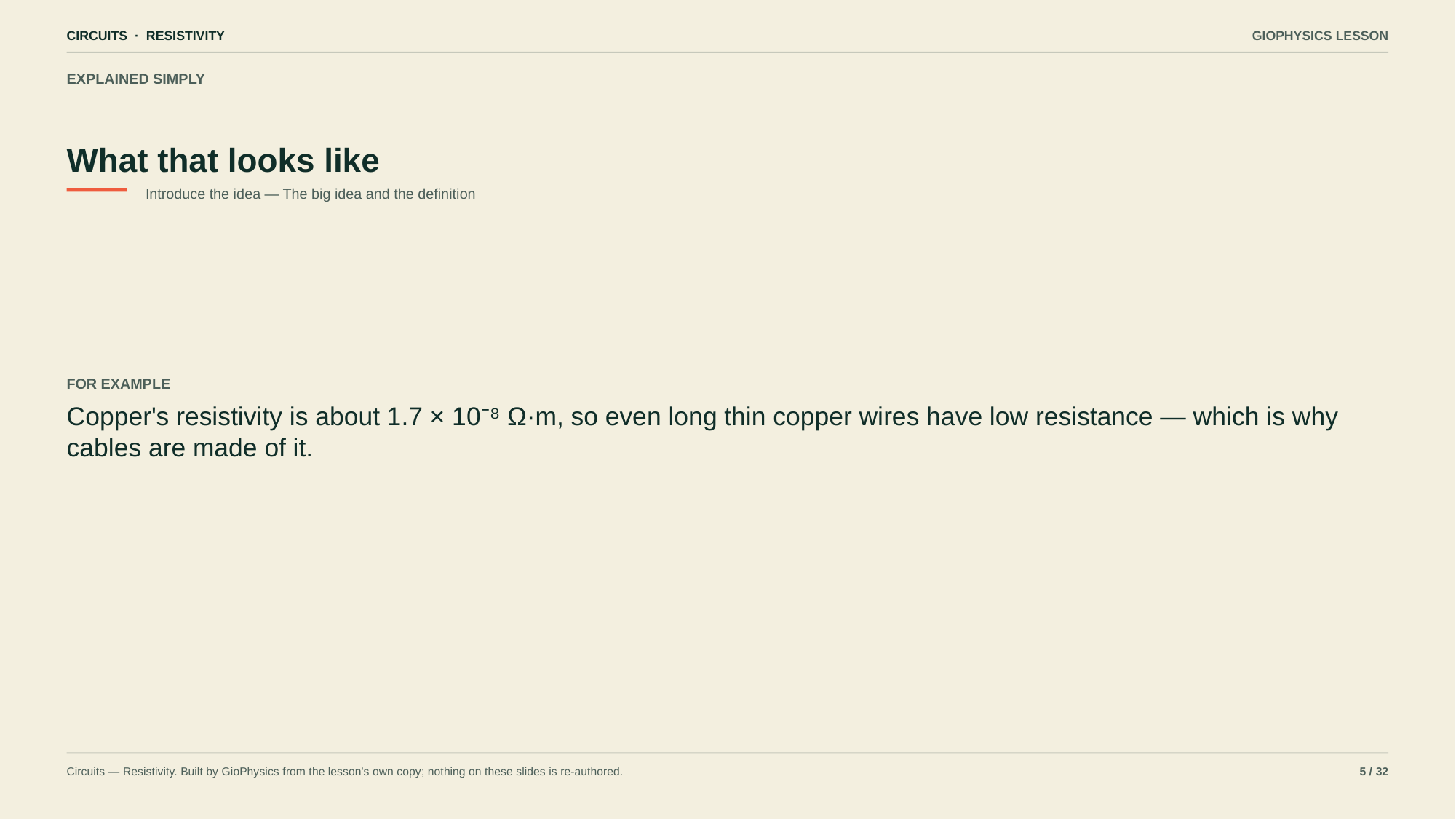

CIRCUITS  ·  RESISTIVITY
GIOPHYSICS LESSON

EXPLAINED SIMPLY
What that looks like
Introduce the idea — The big idea and the definition

FOR EXAMPLE
Copper's resistivity is about 1.7 × 10⁻⁸ Ω·m, so even long thin copper wires have low resistance — which is why cables are made of it.

Circuits — Resistivity. Built by GioPhysics from the lesson's own copy; nothing on these slides is re-authored.
5 / 32